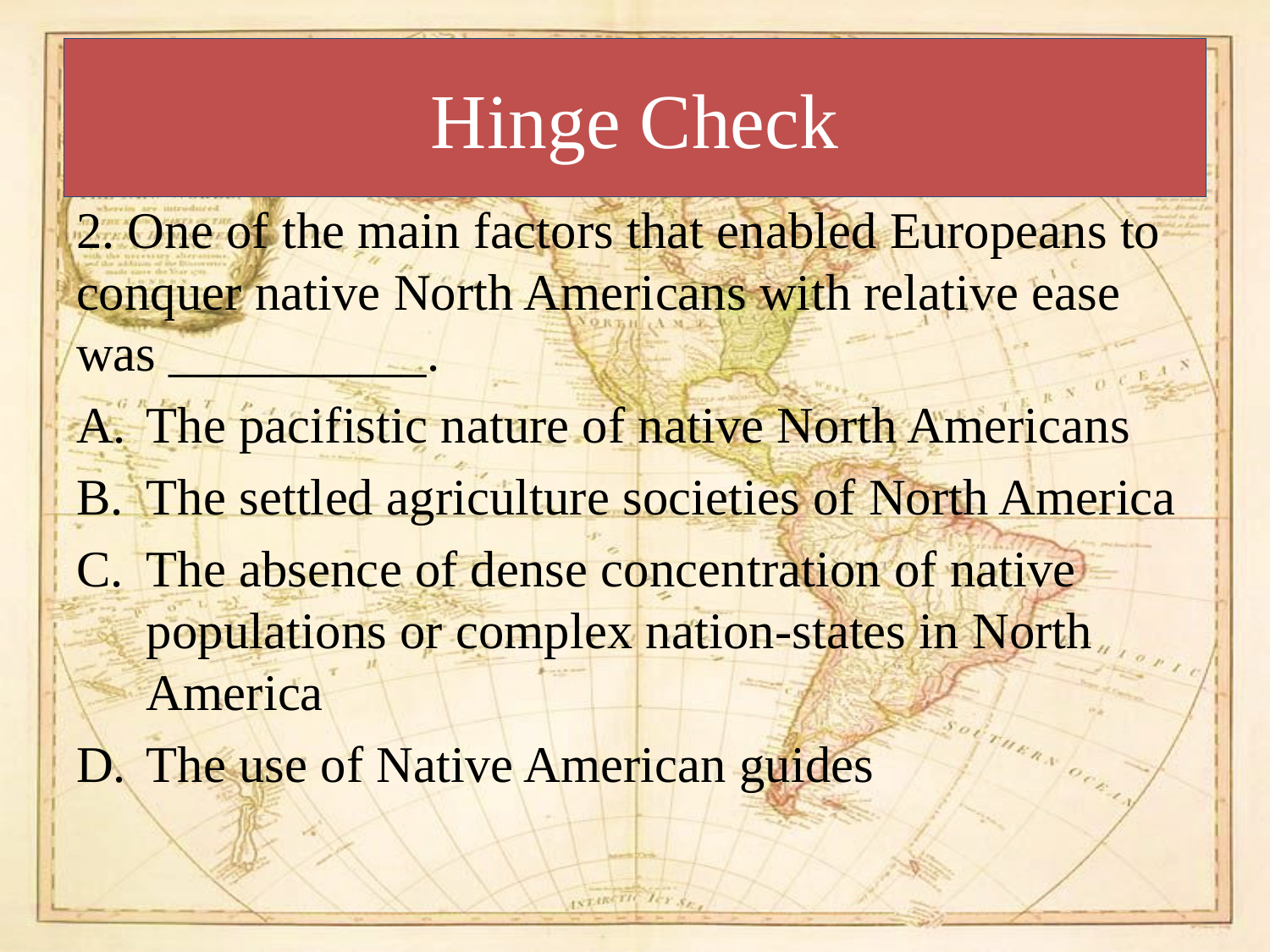

# Hinge Check
2. One of the main factors that enabled Europeans to conquer native North Americans with relative ease was __________.
The pacifistic nature of native North Americans
The settled agriculture societies of North America
The absence of dense concentration of native populations or complex nation-states in North America
The use of Native American guides